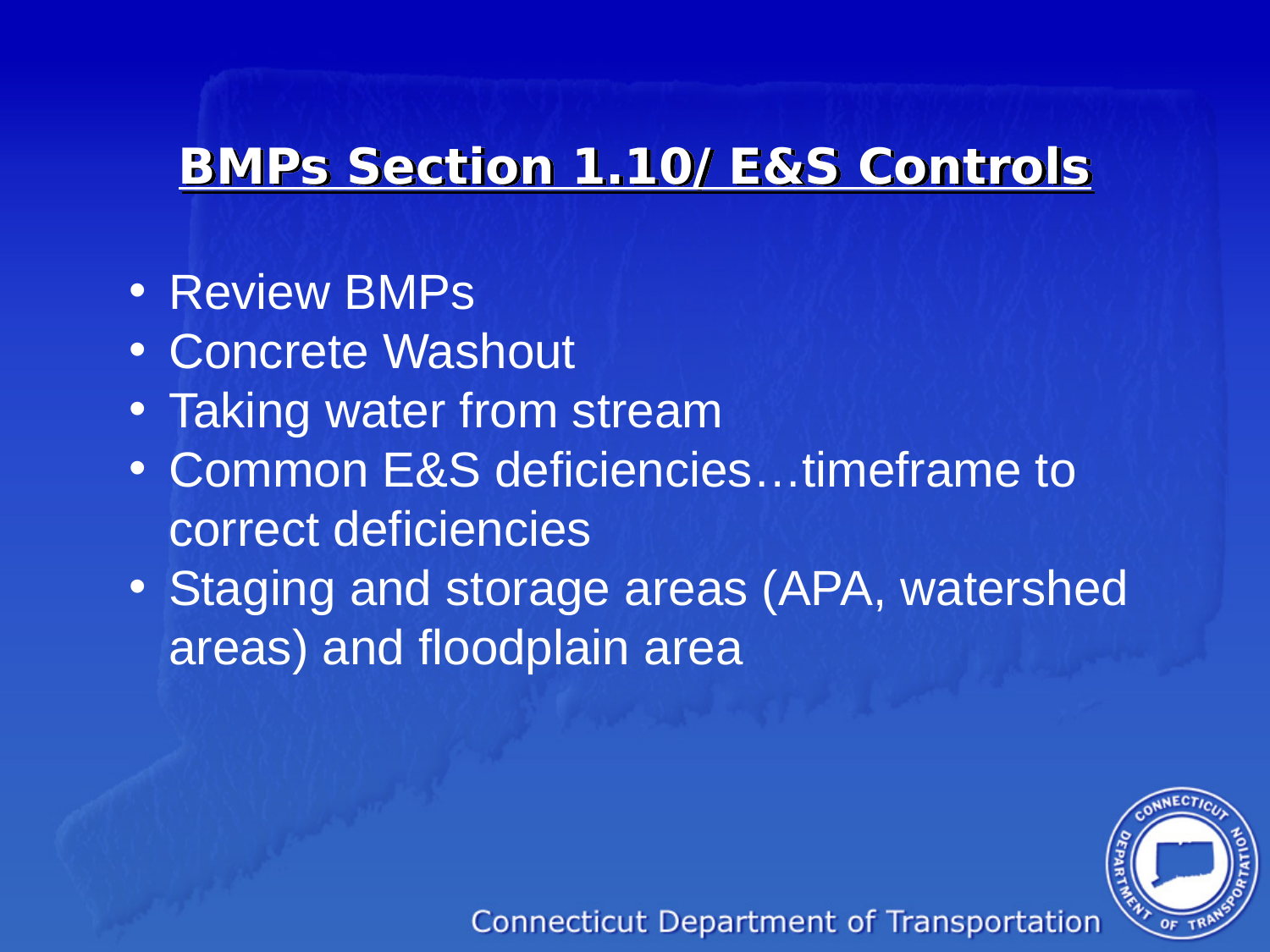

# BMPs Section 1.10/ E&S Controls
Review BMPs
Concrete Washout
Taking water from stream
Common E&S deficiencies…timeframe to correct deficiencies
Staging and storage areas (APA, watershed areas) and floodplain area